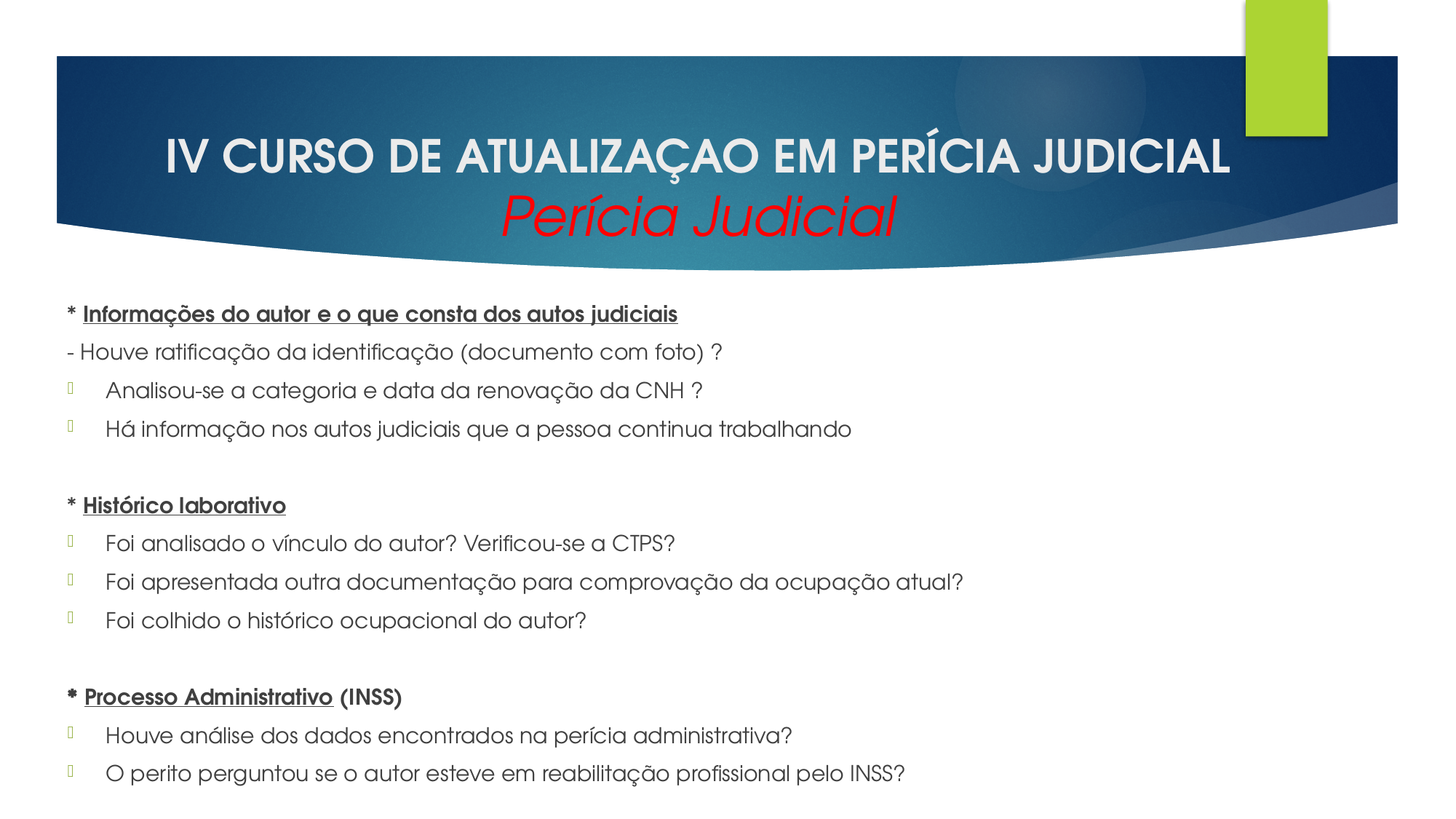

# IV CURSO DE ATUALIZAÇAO EM PERÍCIA JUDICIAL Perícia Judicial
* Informações do autor e o que consta dos autos judiciais
- Houve ratificação da identificação (documento com foto) ?
Analisou-se a categoria e data da renovação da CNH ?
Há informação nos autos judiciais que a pessoa continua trabalhando

* Histórico laborativo
Foi analisado o vínculo do autor? Verificou-se a CTPS?
Foi apresentada outra documentação para comprovação da ocupação atual?
Foi colhido o histórico ocupacional do autor?

* Processo Administrativo (INSS)
Houve análise dos dados encontrados na perícia administrativa?
O perito perguntou se o autor esteve em reabilitação profissional pelo INSS?